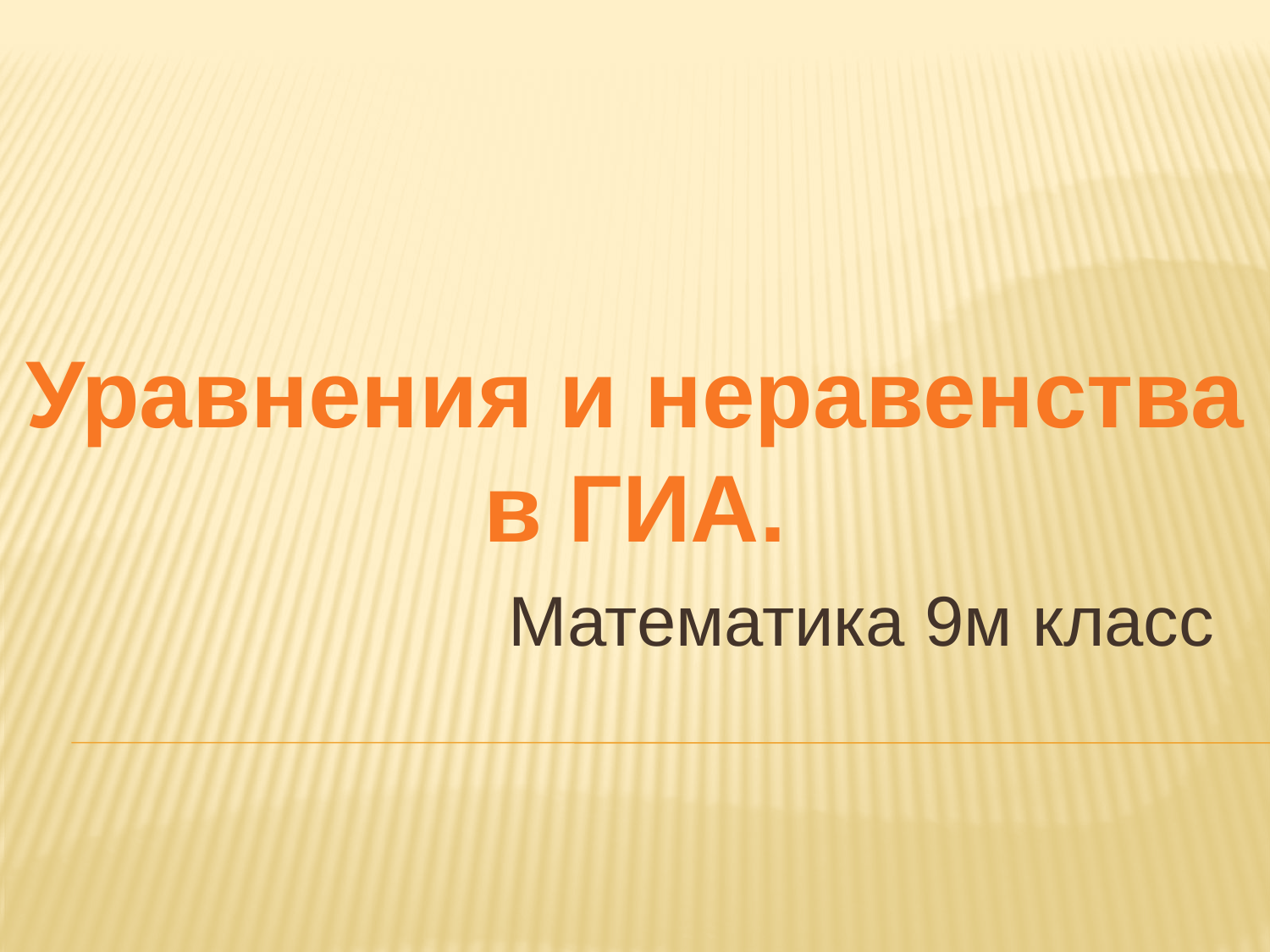

Уравнения и неравенства в ГИА.
Математика 9м класс